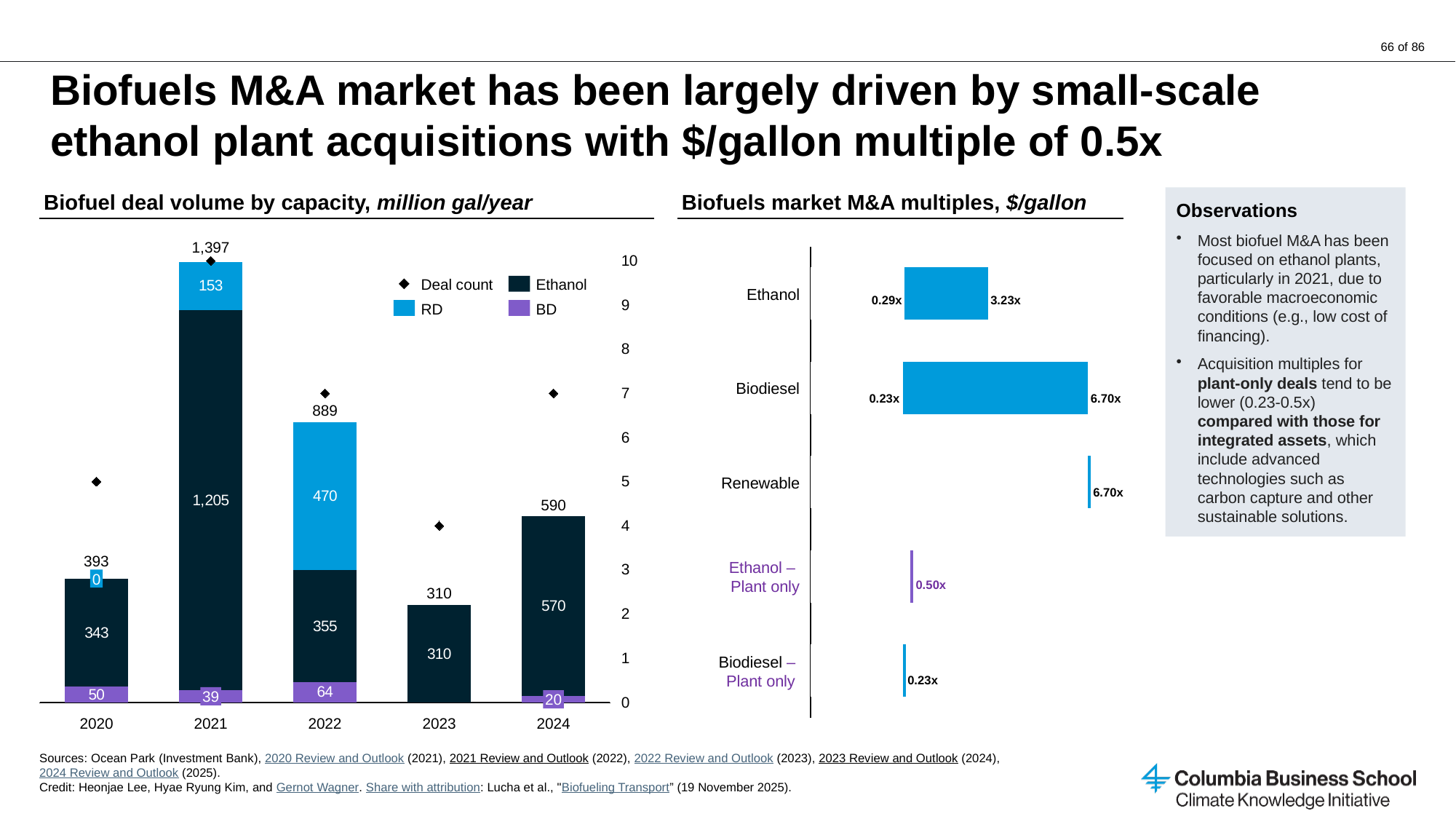

# Biofuels M&A market has been largely driven by small-scale ethanol plant acquisitions with $/gallon multiple of 0.5x
Biofuel deal volume by capacity, million gal/year
Biofuels market M&A multiples, $/gallon
Observations
Most biofuel M&A has been focused on ethanol plants, particularly in 2021, due to favorable macroeconomic conditions (e.g., low cost of financing).
Acquisition multiples for plant-only deals tend to be lower (0.23-0.5x) compared with those for integrated assets, which include advanced technologies such as carbon capture and other sustainable solutions.

### Chart

| Category |  |  |  |
|---|---|---|---|

### Chart

| Category |  |  |  |  |
|---|---|---|---|---|
1,397
Deal count
Ethanol

Ethanol
3.23x
0.29x
0.23x
6.70x
6.70x
0.50x
0.23x
RD
BD

Biodiesel
889
Renewable
590
393
Ethanol –
Plant only
0
310
Biodiesel –
Plant only
39
20
2020
2021
2022
2023
2024
Sources: Ocean Park (Investment Bank), 2020 Review and Outlook (2021), 2021 Review and Outlook (2022), 2022 Review and Outlook (2023), 2023 Review and Outlook (2024), 2024 Review and Outlook (2025).
Credit: Heonjae Lee, Hyae Ryung Kim, and Gernot Wagner. Share with attribution: Lucha et al., "Biofueling Transport” (19 November 2025).